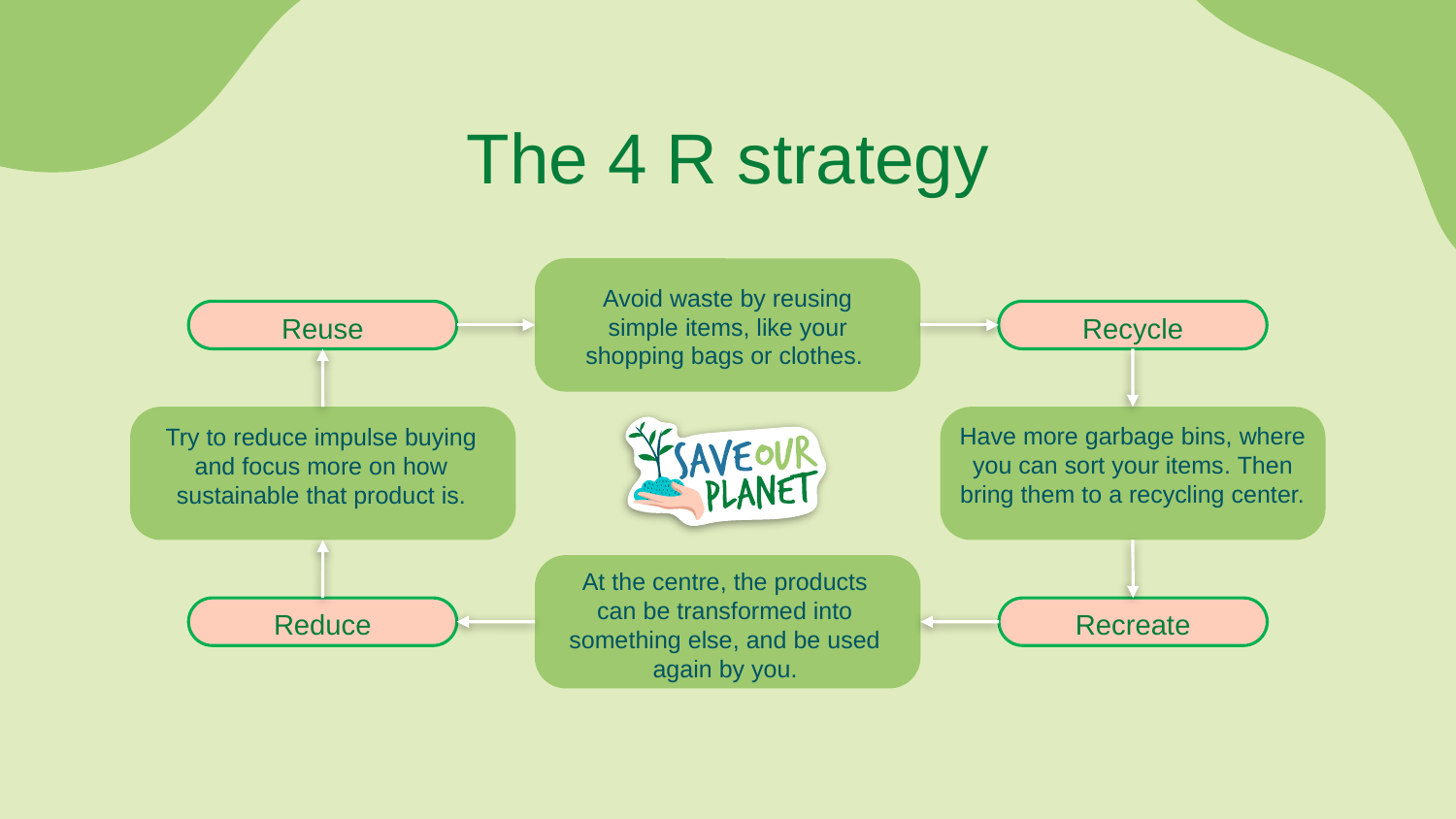

# The 4 R strategy

Avoid waste by reusing simple items, like your shopping bags or clothes.

Reuse
Recycle

Have more garbage bins, where you can sort your items. Then bring them to a recycling center.
Try to reduce impulse buying and focus more on how sustainable that product is.

At the centre, the products can be transformed into something else, and be used again by you.
Reduce
Recreate